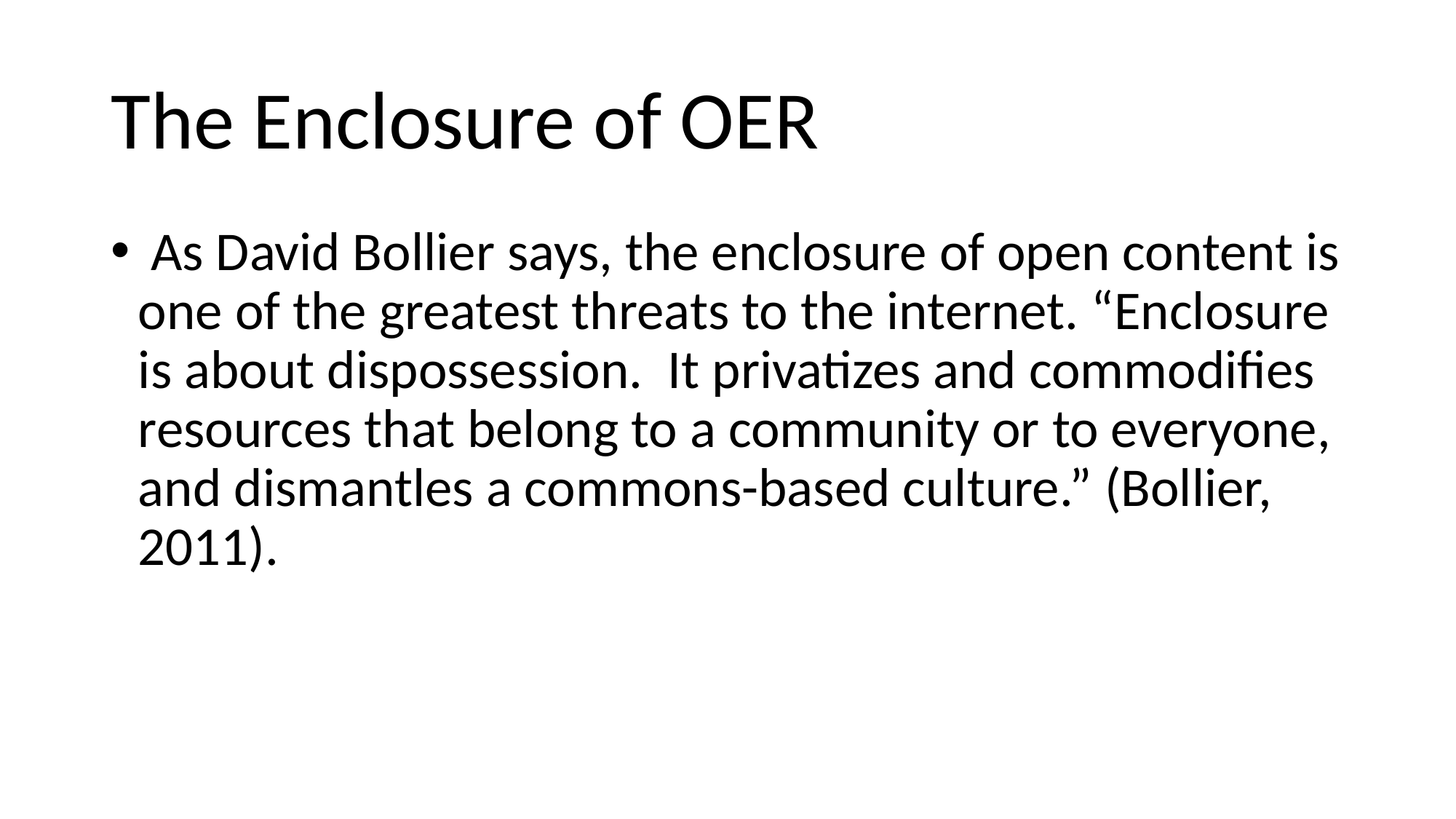

# The Enclosure of OER
 As David Bollier says, the enclosure of open content is one of the greatest threats to the internet. “Enclosure is about dispossession.  It privatizes and commodifies resources that belong to a community or to everyone, and dismantles a commons-based culture.” (Bollier, 2011).